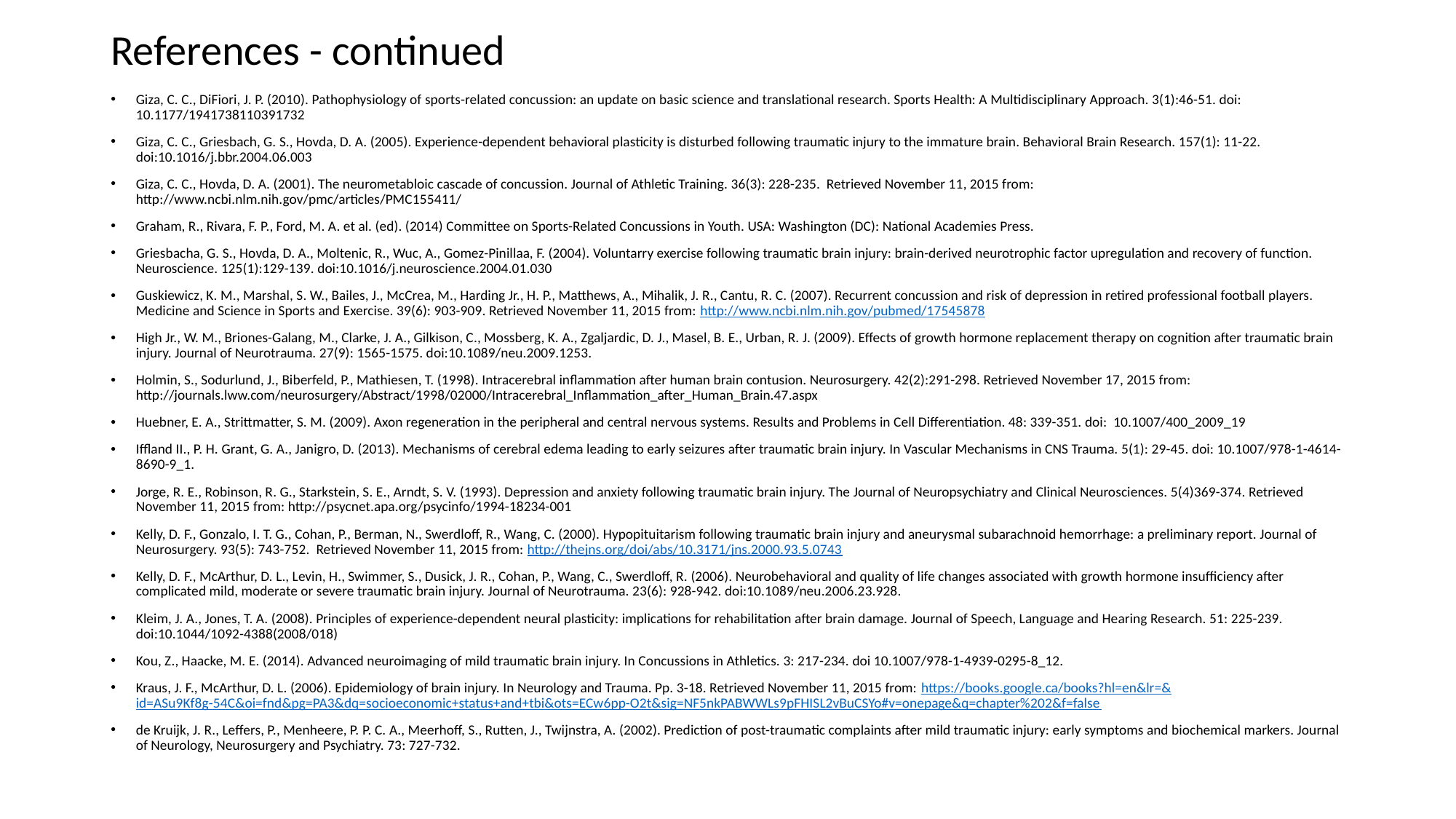

# References - continued
Giza, C. C., DiFiori, J. P. (2010). Pathophysiology of sports-related concussion: an update on basic science and translational research. Sports Health: A Multidisciplinary Approach. 3(1):46-51. doi: 10.1177/1941738110391732
Giza, C. C., Griesbach, G. S., Hovda, D. A. (2005). Experience-dependent behavioral plasticity is disturbed following traumatic injury to the immature brain. Behavioral Brain Research. 157(1): 11-22. doi:10.1016/j.bbr.2004.06.003
Giza, C. C., Hovda, D. A. (2001). The neurometabloic cascade of concussion. Journal of Athletic Training. 36(3): 228-235.  Retrieved November 11, 2015 from: http://www.ncbi.nlm.nih.gov/pmc/articles/PMC155411/
Graham, R., Rivara, F. P., Ford, M. A. et al. (ed). (2014) Committee on Sports-Related Concussions in Youth. USA: Washington (DC): National Academies Press.
Griesbacha, G. S., Hovda, D. A., Moltenic, R., Wuc, A., Gomez-Pinillaa, F. (2004). Voluntarry exercise following traumatic brain injury: brain-derived neurotrophic factor upregulation and recovery of function. Neuroscience. 125(1):129-139. doi:10.1016/j.neuroscience.2004.01.030
Guskiewicz, K. M., Marshal, S. W., Bailes, J., McCrea, M., Harding Jr., H. P., Matthews, A., Mihalik, J. R., Cantu, R. C. (2007). Recurrent concussion and risk of depression in retired professional football players. Medicine and Science in Sports and Exercise. 39(6): 903-909. Retrieved November 11, 2015 from: http://www.ncbi.nlm.nih.gov/pubmed/17545878
High Jr., W. M., Briones-Galang, M., Clarke, J. A., Gilkison, C., Mossberg, K. A., Zgaljardic, D. J., Masel, B. E., Urban, R. J. (2009). Effects of growth hormone replacement therapy on cognition after traumatic brain injury. Journal of Neurotrauma. 27(9): 1565-1575. doi:10.1089/neu.2009.1253.
Holmin, S., Sodurlund, J., Biberfeld, P., Mathiesen, T. (1998). Intracerebral inflammation after human brain contusion. Neurosurgery. 42(2):291-298. Retrieved November 17, 2015 from: http://journals.lww.com/neurosurgery/Abstract/1998/02000/Intracerebral_Inflammation_after_Human_Brain.47.aspx
Huebner, E. A., Strittmatter, S. M. (2009). Axon regeneration in the peripheral and central nervous systems. Results and Problems in Cell Differentiation. 48: 339-351. doi:  10.1007/400_2009_19
Iffland II., P. H. Grant, G. A., Janigro, D. (2013). Mechanisms of cerebral edema leading to early seizures after traumatic brain injury. In Vascular Mechanisms in CNS Trauma. 5(1): 29-45. doi: 10.1007/978-1-4614-8690-9_1.
Jorge, R. E., Robinson, R. G., Starkstein, S. E., Arndt, S. V. (1993). Depression and anxiety following traumatic brain injury. The Journal of Neuropsychiatry and Clinical Neurosciences. 5(4)369-374. Retrieved November 11, 2015 from: http://psycnet.apa.org/psycinfo/1994-18234-001
Kelly, D. F., Gonzalo, I. T. G., Cohan, P., Berman, N., Swerdloff, R., Wang, C. (2000). Hypopituitarism following traumatic brain injury and aneurysmal subarachnoid hemorrhage: a preliminary report. Journal of Neurosurgery. 93(5): 743-752.  Retrieved November 11, 2015 from: http://thejns.org/doi/abs/10.3171/jns.2000.93.5.0743
Kelly, D. F., McArthur, D. L., Levin, H., Swimmer, S., Dusick, J. R., Cohan, P., Wang, C., Swerdloff, R. (2006). Neurobehavioral and quality of life changes associated with growth hormone insufficiency after complicated mild, moderate or severe traumatic brain injury. Journal of Neurotrauma. 23(6): 928-942. doi:10.1089/neu.2006.23.928.
Kleim, J. A., Jones, T. A. (2008). Principles of experience-dependent neural plasticity: implications for rehabilitation after brain damage. Journal of Speech, Language and Hearing Research. 51: 225-239. doi:10.1044/1092-4388(2008/018)
Kou, Z., Haacke, M. E. (2014). Advanced neuroimaging of mild traumatic brain injury. In Concussions in Athletics. 3: 217-234. doi 10.1007/978-1-4939-0295-8_12.
Kraus, J. F., McArthur, D. L. (2006). Epidemiology of brain injury. In Neurology and Trauma. Pp. 3-18. Retrieved November 11, 2015 from: https://books.google.ca/books?hl=en&lr=&id=ASu9Kf8g-54C&oi=fnd&pg=PA3&dq=socioeconomic+status+and+tbi&ots=ECw6pp-O2t&sig=NF5nkPABWWLs9pFHISL2vBuCSYo#v=onepage&q=chapter%202&f=false
de Kruijk, J. R., Leffers, P., Menheere, P. P. C. A., Meerhoff, S., Rutten, J., Twijnstra, A. (2002). Prediction of post-traumatic complaints after mild traumatic injury: early symptoms and biochemical markers. Journal of Neurology, Neurosurgery and Psychiatry. 73: 727-732.